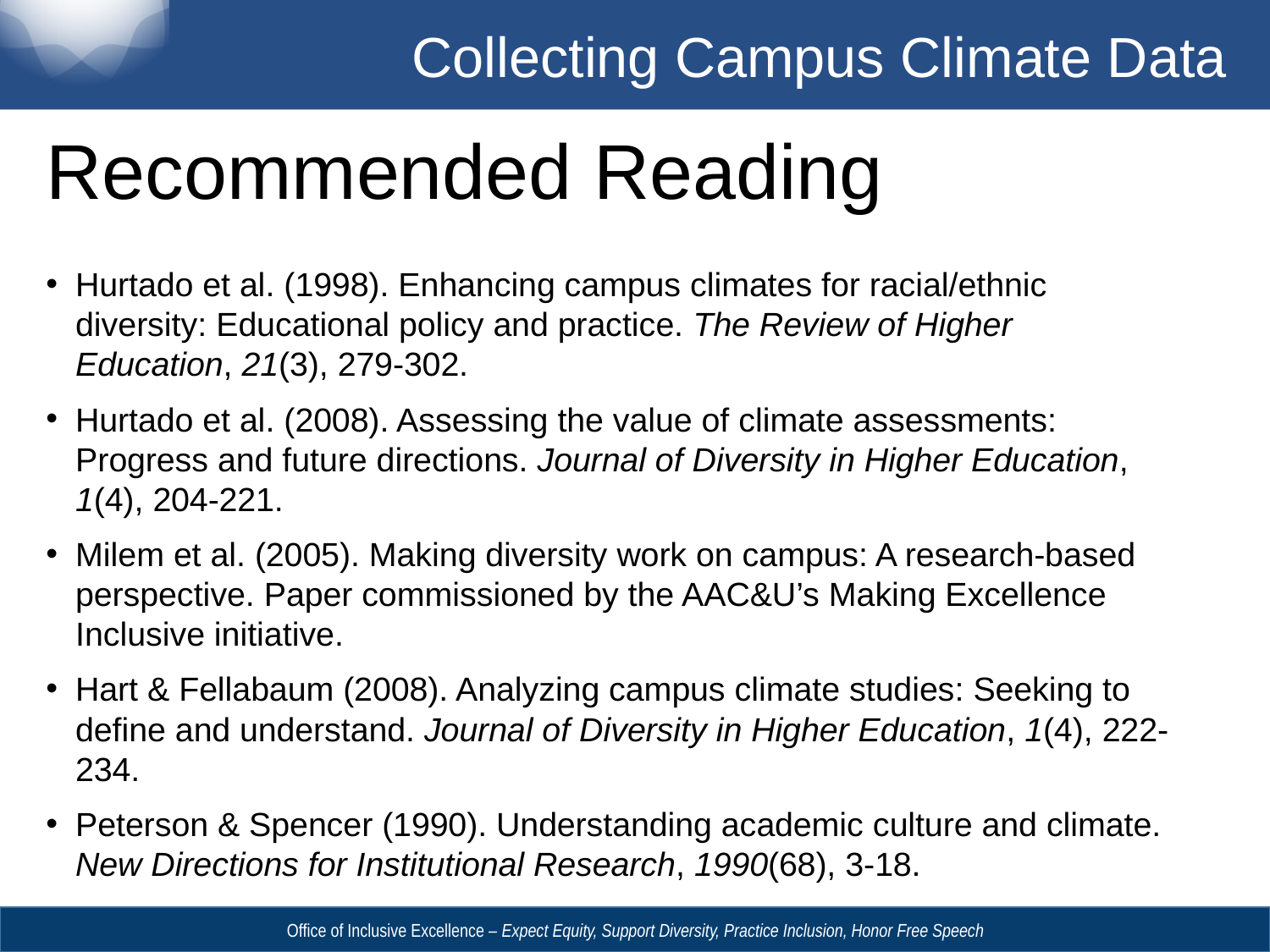

Collecting Campus Climate Data
# Recommended Reading
Hurtado et al. (1998). Enhancing campus climates for racial/ethnic diversity: Educational policy and practice. The Review of Higher Education, 21(3), 279-302.
Hurtado et al. (2008). Assessing the value of climate assessments: Progress and future directions. Journal of Diversity in Higher Education, 1(4), 204-221.
Milem et al. (2005). Making diversity work on campus: A research-based perspective. Paper commissioned by the AAC&U’s Making Excellence Inclusive initiative.
Hart & Fellabaum (2008). Analyzing campus climate studies: Seeking to define and understand. Journal of Diversity in Higher Education, 1(4), 222-234.
Peterson & Spencer (1990). Understanding academic culture and climate. New Directions for Institutional Research, 1990(68), 3-18.